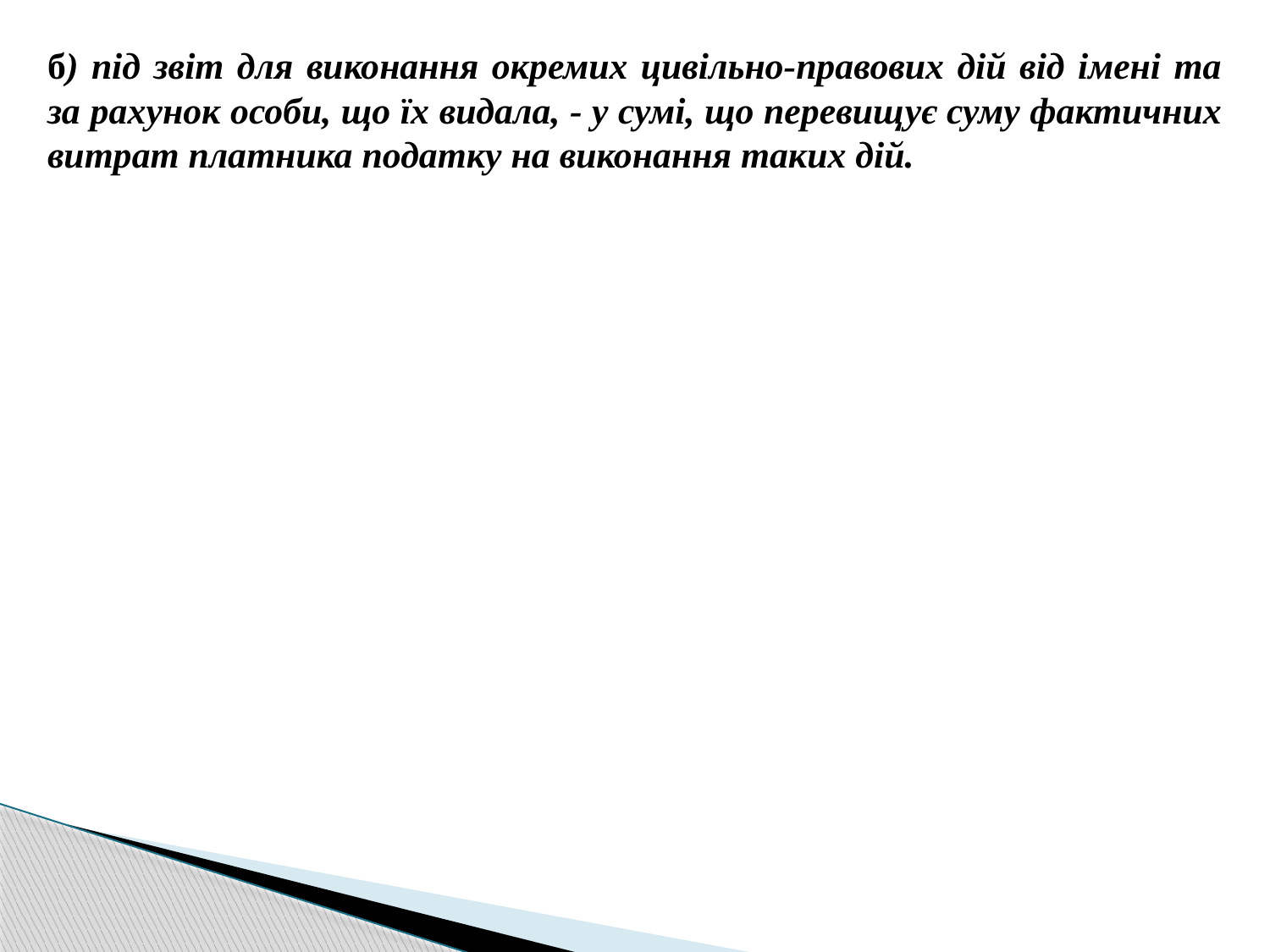

б) під звіт для виконання окремих цивільно-правових дій від імені та за рахунок особи, що їх видала, - у сумі, що перевищує суму фактичних витрат платника податку на виконання таких дій.